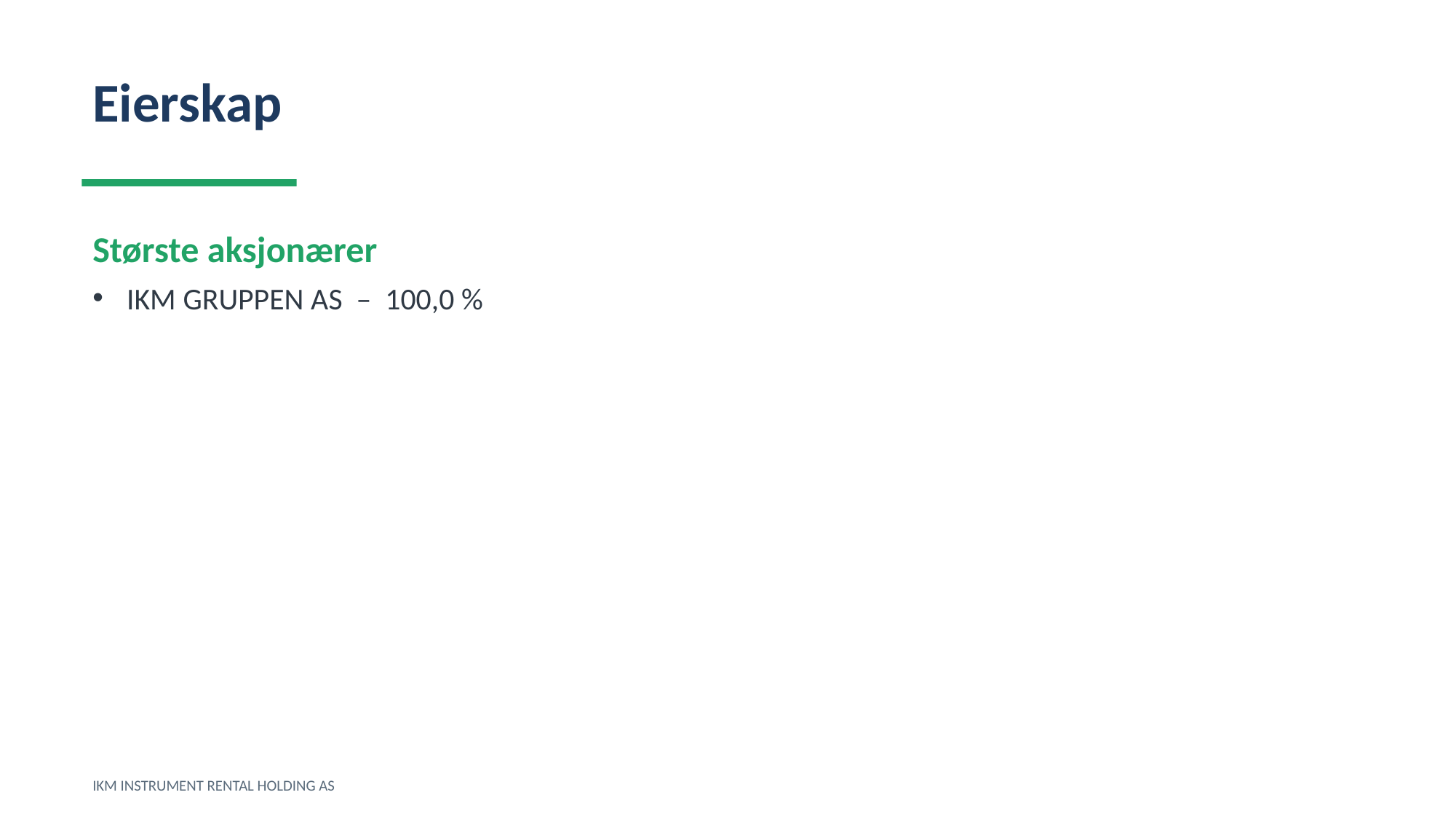

Eierskap

Største aksjonærer
IKM GRUPPEN AS  –  100,0 %
IKM INSTRUMENT RENTAL HOLDING AS